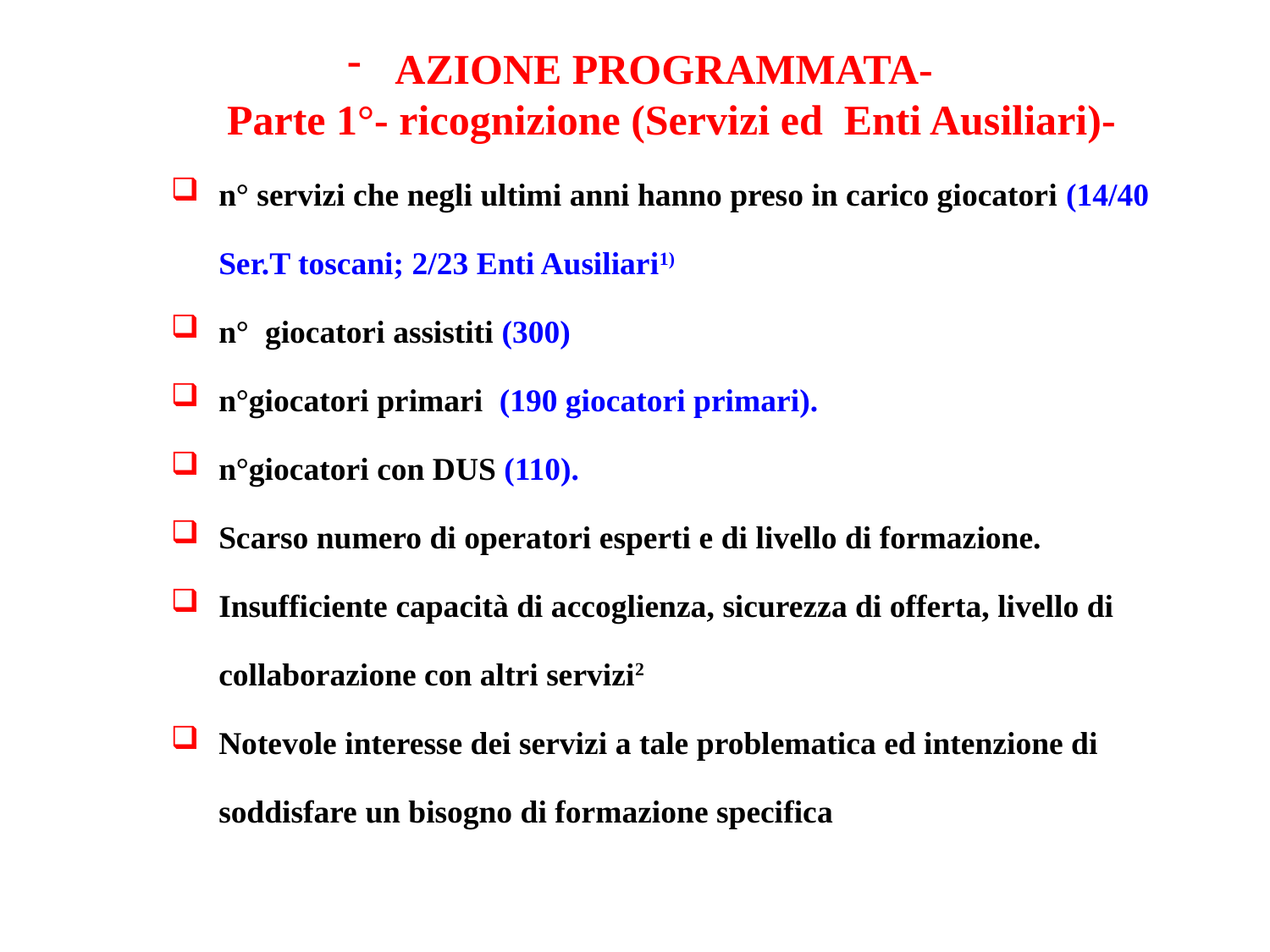

AZIONE PROGRAMMATA-
Parte 1°- ricognizione (Servizi ed  Enti Ausiliari)-
n° servizi che negli ultimi anni hanno preso in carico giocatori (14/40 Ser.T toscani; 2/23 Enti Ausiliari1)
n°  giocatori assistiti (300)
n°giocatori primari  (190 giocatori primari).
n°giocatori con DUS (110).
Scarso numero di operatori esperti e di livello di formazione.
Insufficiente capacità di accoglienza, sicurezza di offerta, livello di collaborazione con altri servizi2
Notevole interesse dei servizi a tale problematica ed intenzione di soddisfare un bisogno di formazione specifica